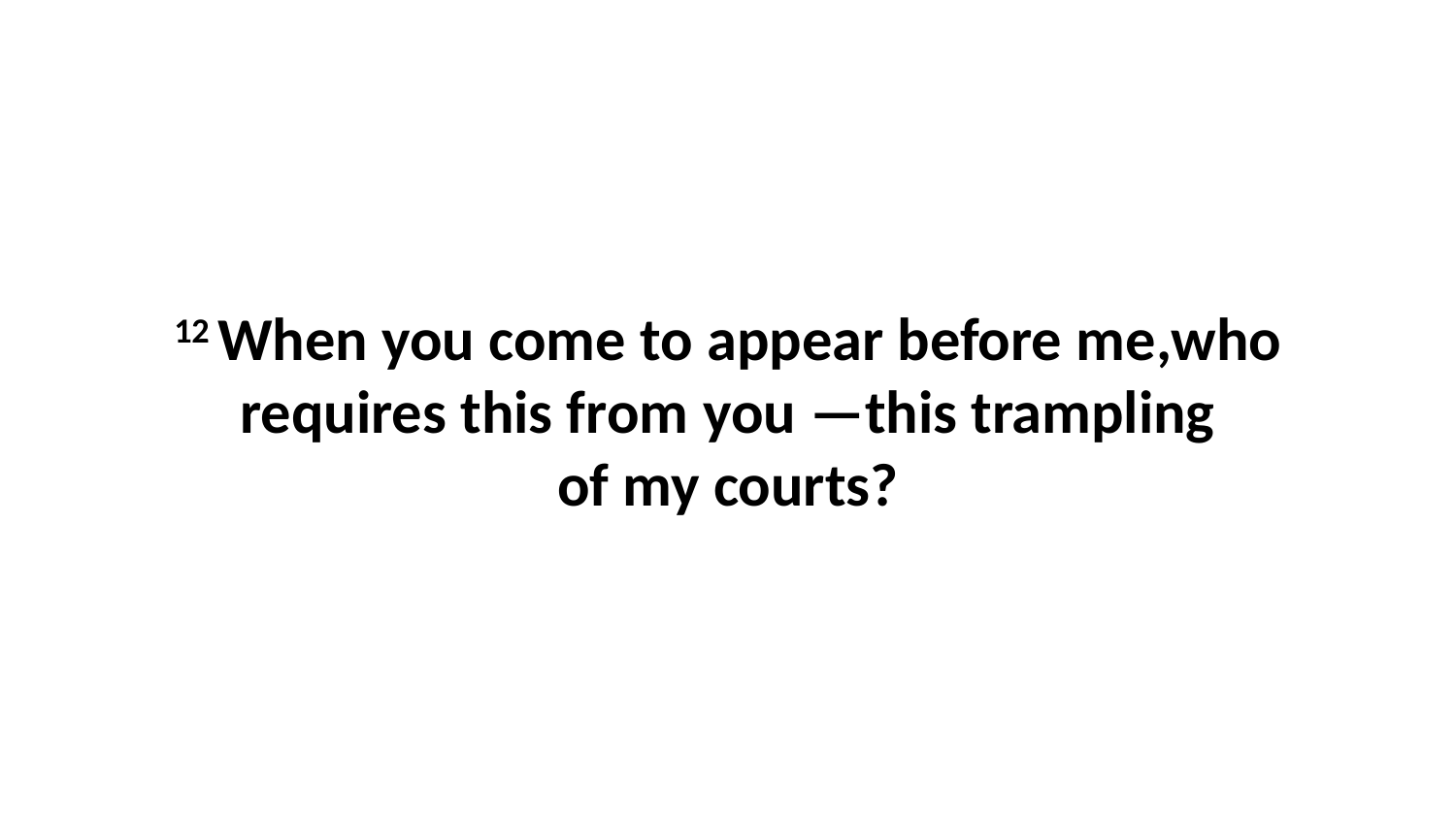

12 When you come to appear before me,who requires this from you —this trampling of my courts?